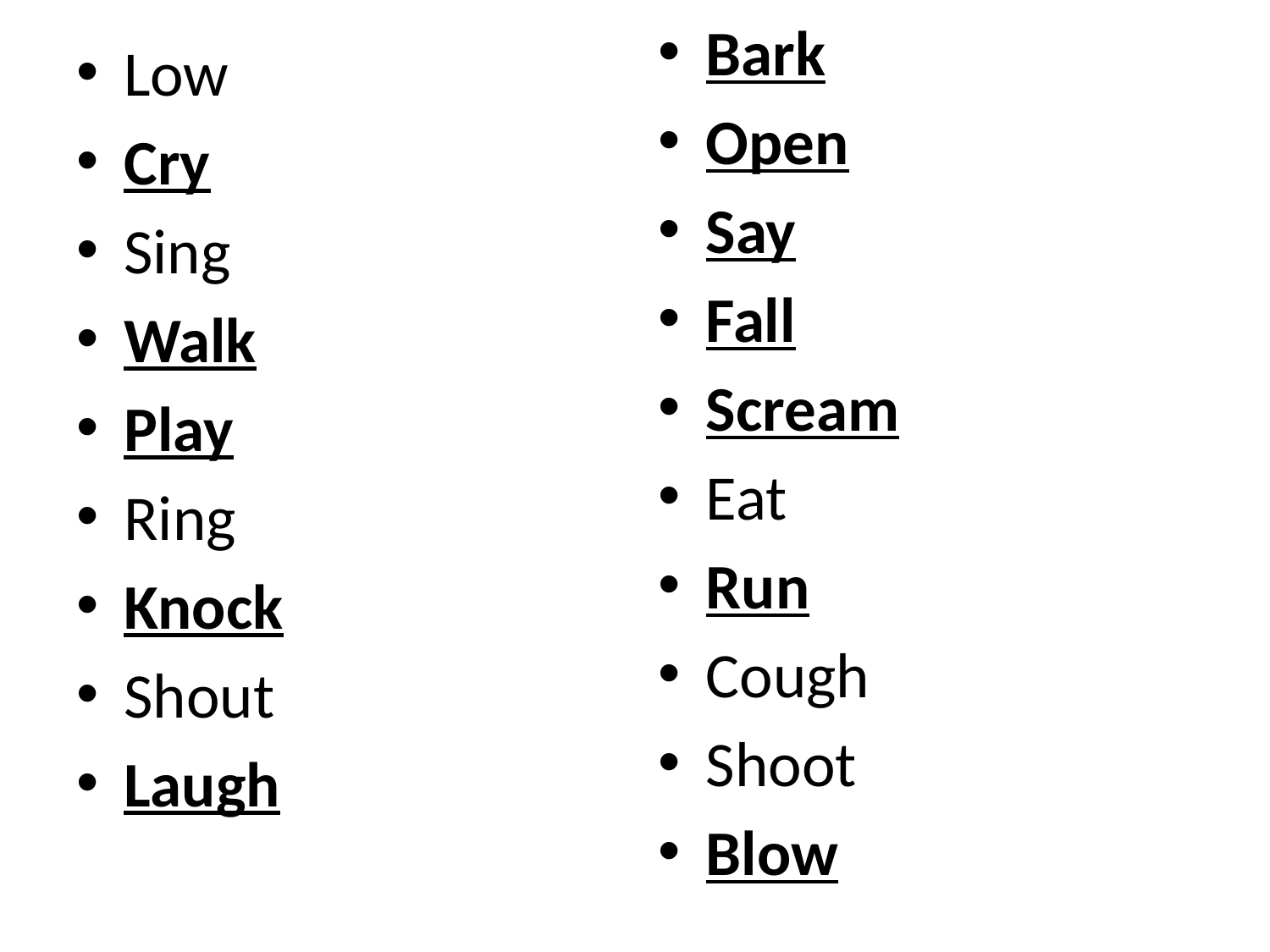

Bark
Open
Say
Fall
Scream
Eat
Run
Cough
Shoot
Blow
Low
Cry
Sing
Walk
Play
Ring
Knock
Shout
Laugh